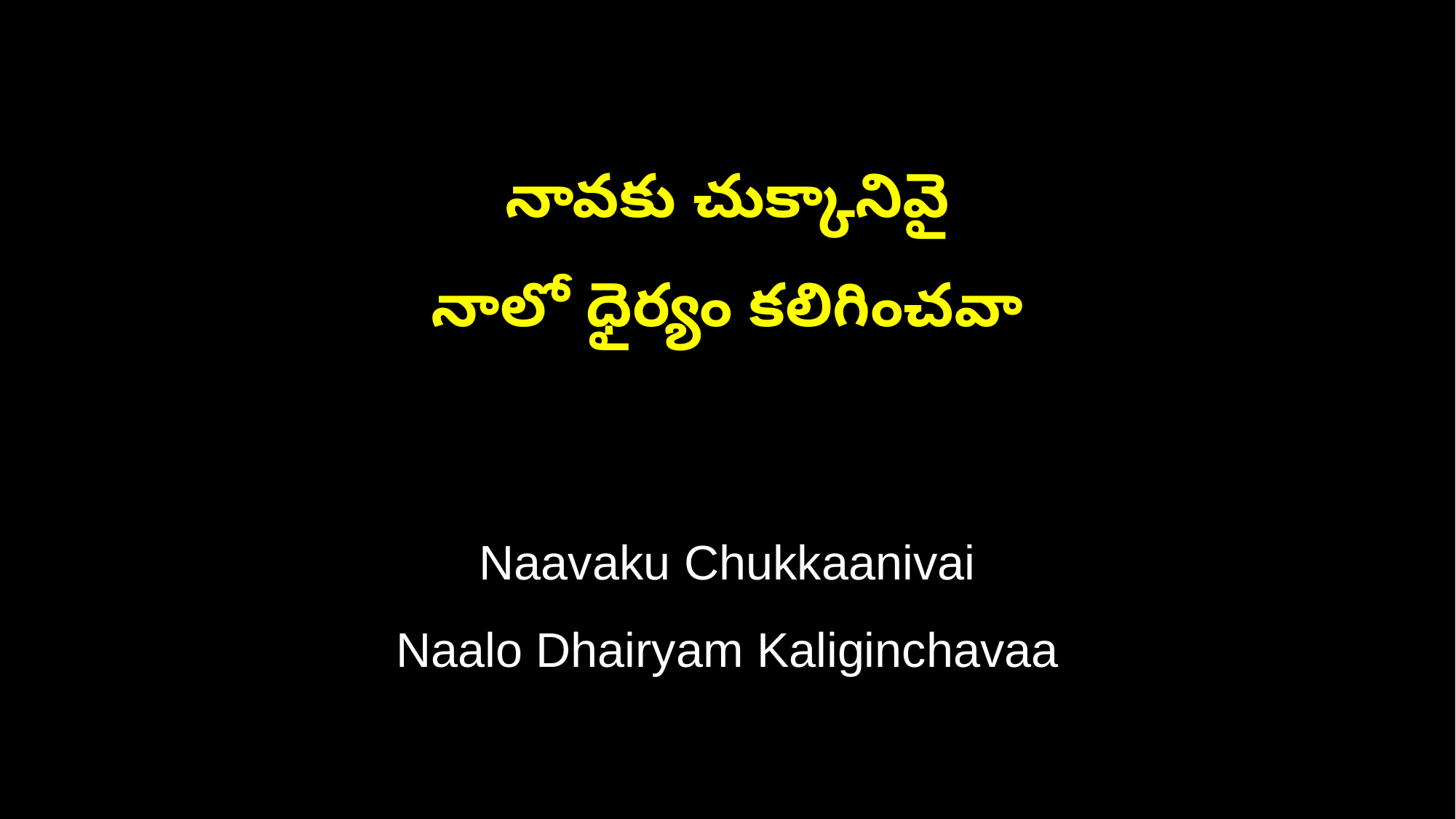

నావకు చుక్కానివై
నాలో ధైర్యం కలిగించవా
Naavaku Chukkaanivai
Naalo Dhairyam Kaliginchavaa